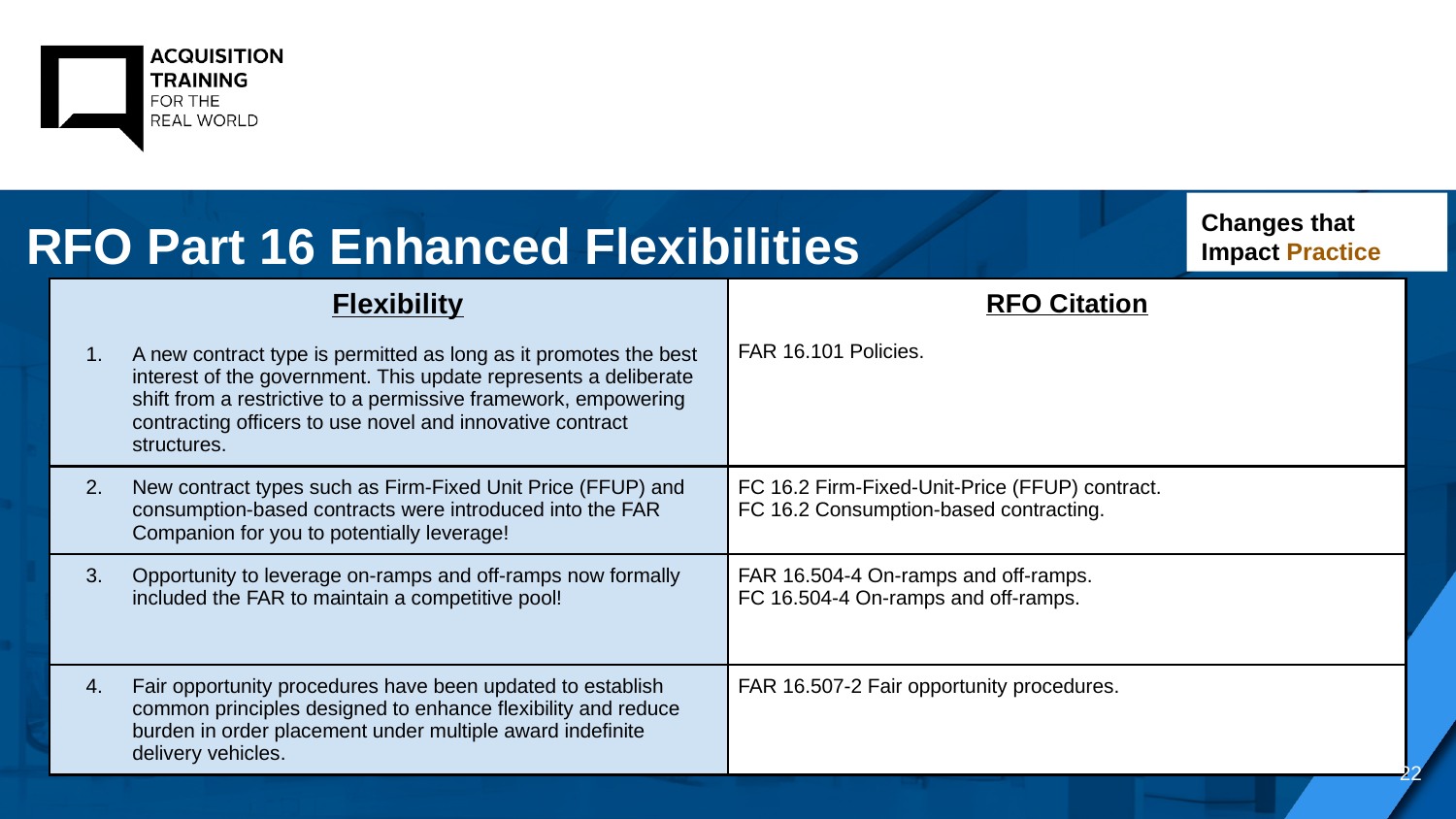

Changes that Impact Practice
RFO Part 16 Enhanced Flexibilities
| Flexibility A new contract type is permitted as long as it promotes the best interest of the government. This update represents a deliberate shift from a restrictive to a permissive framework, empowering contracting officers to use novel and innovative contract structures. | RFO Citation FAR 16.101 Policies. |
| --- | --- |
| New contract types such as Firm-Fixed Unit Price (FFUP) and consumption-based contracts were introduced into the FAR Companion for you to potentially leverage! | FC 16.2 Firm-Fixed-Unit-Price (FFUP) contract. FC 16.2 Consumption-based contracting. |
| Opportunity to leverage on-ramps and off-ramps now formally included the FAR to maintain a competitive pool! | FAR 16.504-4 On-ramps and off-ramps. FC 16.504-4 On-ramps and off-ramps. |
| Fair opportunity procedures have been updated to establish common principles designed to enhance flexibility and reduce burden in order placement under multiple award indefinite delivery vehicles. | FAR 16.507-2 Fair opportunity procedures. |
22